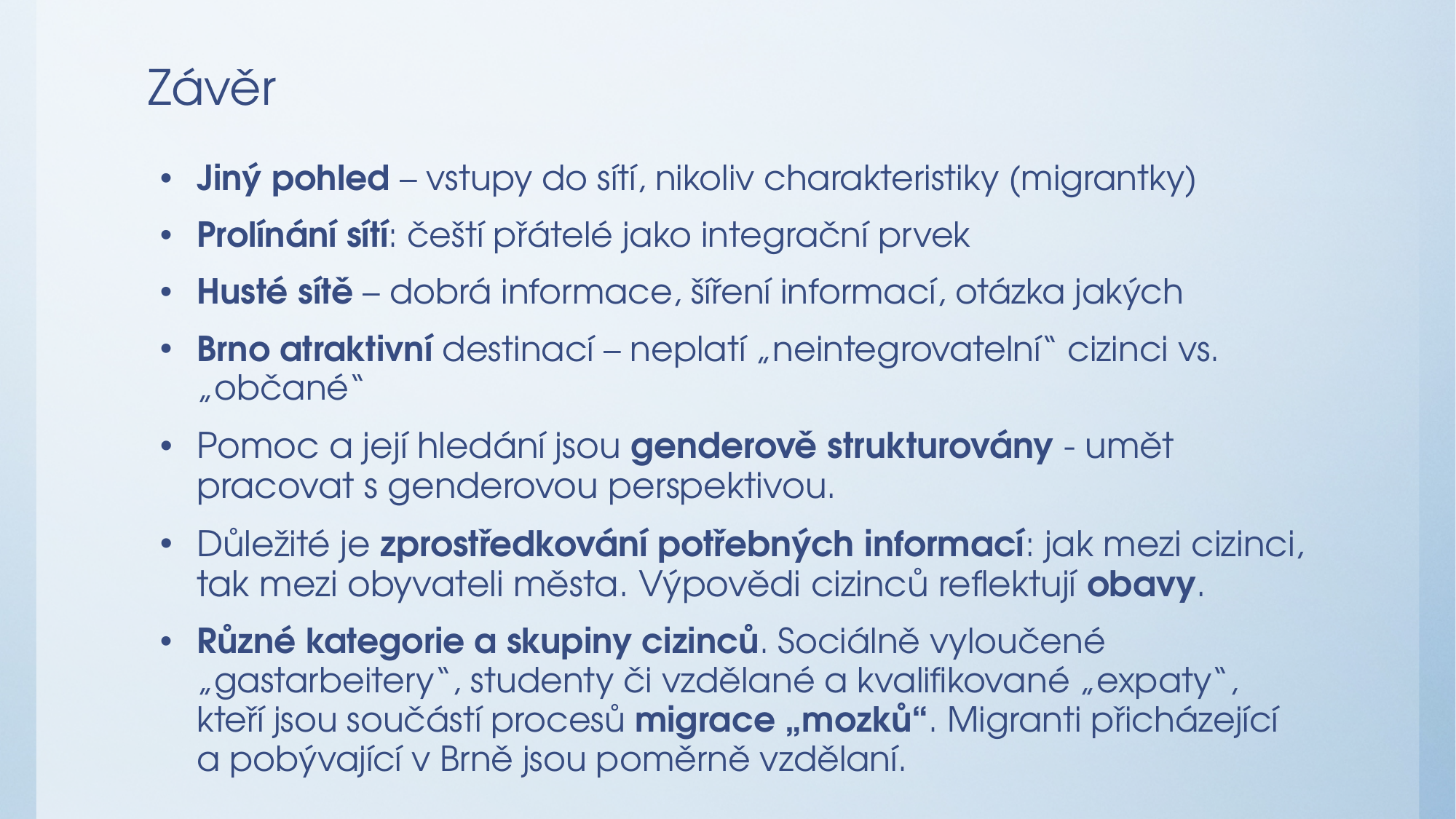

# Závěr
Jiný pohled – vstupy do sítí, nikoliv charakteristiky (migrantky)
Prolínání sítí: čeští přátelé jako integrační prvek
Husté sítě – dobrá informace, šíření informací, otázka jakých
Brno atraktivní destinací – neplatí „neintegrovatelní“ cizinci vs. „občané“
Pomoc a její hledání jsou genderově strukturovány - umět pracovat s genderovou perspektivou.
Důležité je zprostředkování potřebných informací: jak mezi cizinci, tak mezi obyvateli města. Výpovědi cizinců reflektují obavy.
Různé kategorie a skupiny cizinců. Sociálně vyloučené „gastarbeitery“, studenty či vzdělané a kvalifikované „expaty“, kteří jsou součástí procesů migrace „mozků“. Migranti přicházející a pobývající v Brně jsou poměrně vzdělaní.